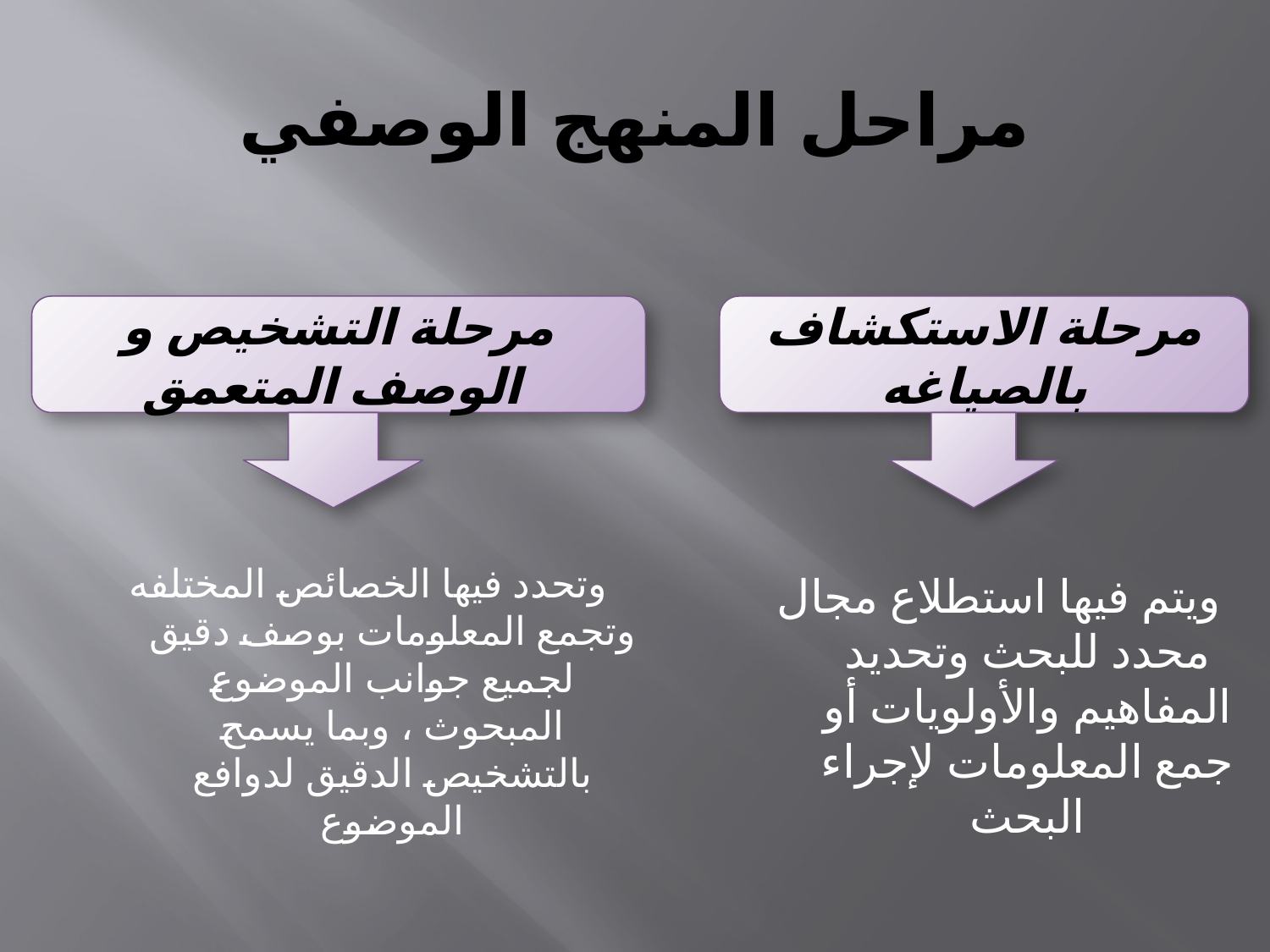

# مراحل المنهج الوصفي
مرحلة التشخيص و الوصف المتعمق
مرحلة الاستكشاف بالصياغه

وتحدد فيها الخصائص المختلفه وتجمع المعلومات بوصف دقيق لجميع جوانب الموضوع المبحوث ، وبما يسمح بالتشخيص الدقيق لدوافع الموضوع

ويتم فيها استطلاع مجال محدد للبحث وتحديد المفاهيم والأولويات أو جمع المعلومات لإجراء البحث